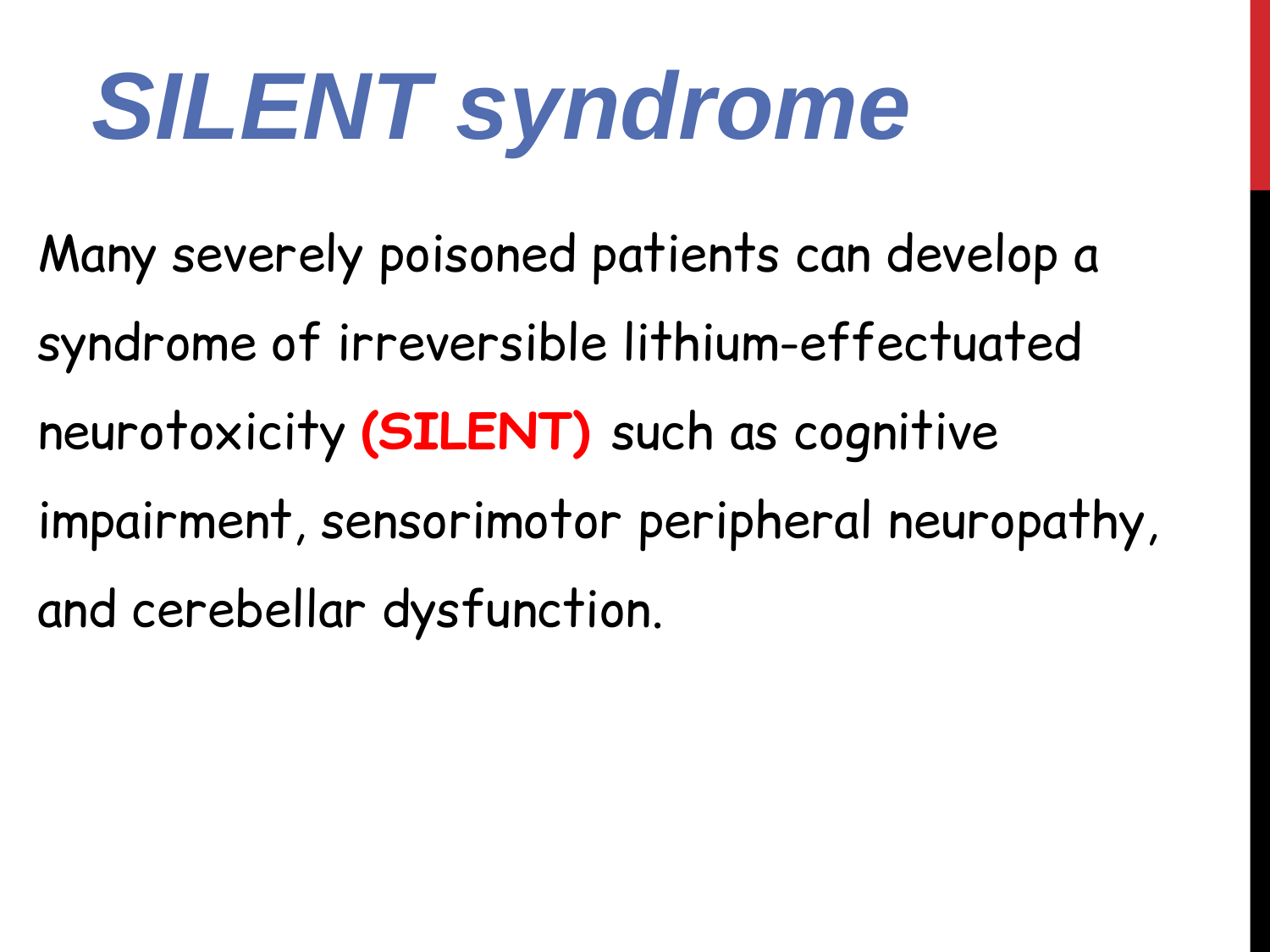

SILENT syndrome
Many severely poisoned patients can develop a syndrome of irreversible lithium-effectuated neurotoxicity (SILENT) such as cognitive impairment, sensorimotor peripheral neuropathy, and cerebellar dysfunction.